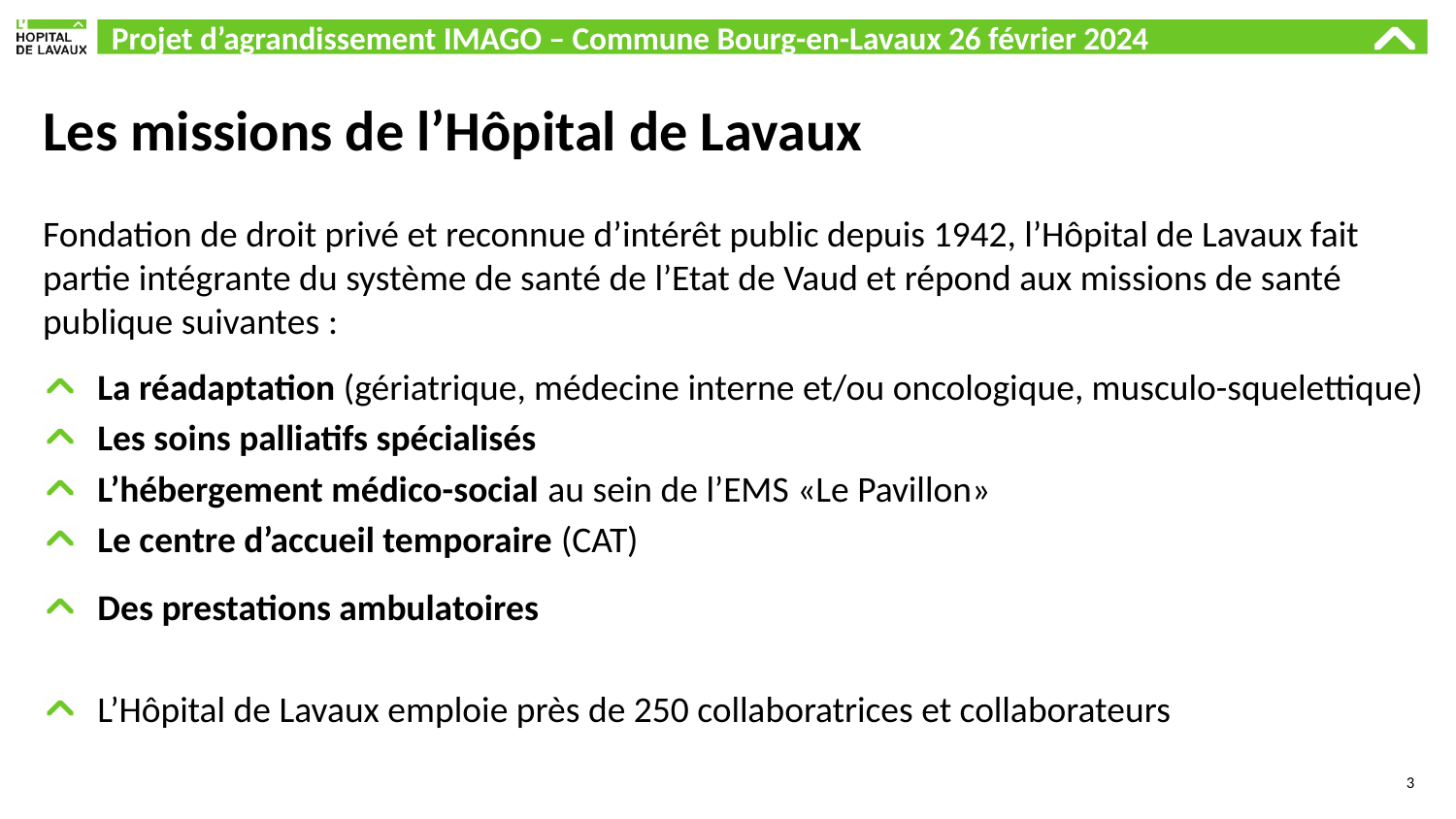

# Les missions de l’Hôpital de Lavaux
Fondation de droit privé et reconnue d’intérêt public depuis 1942, l’Hôpital de Lavaux fait partie intégrante du système de santé de l’Etat de Vaud et répond aux missions de santé publique suivantes :
La réadaptation (gériatrique, médecine interne et/ou oncologique, musculo-squelettique)
Les soins palliatifs spécialisés
L’hébergement médico-social au sein de l’EMS «Le Pavillon»
Le centre d’accueil temporaire (CAT)

Des prestations ambulatoires

L’Hôpital de Lavaux emploie près de 250 collaboratrices et collaborateurs

3